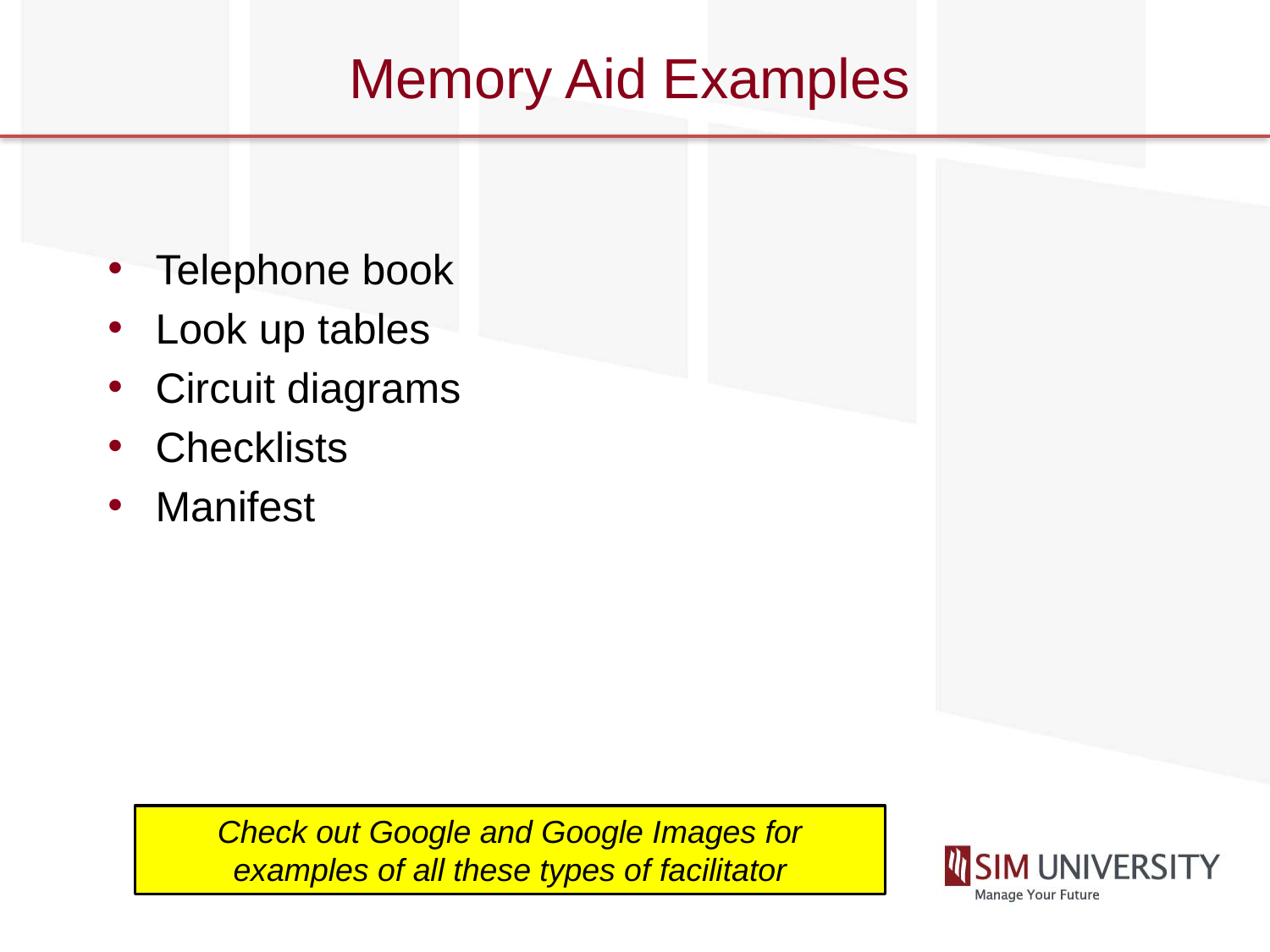

# Memory Aid Examples
Telephone book
Look up tables
Circuit diagrams
Checklists
Manifest
Check out Google and Google Images for examples of all these types of facilitator